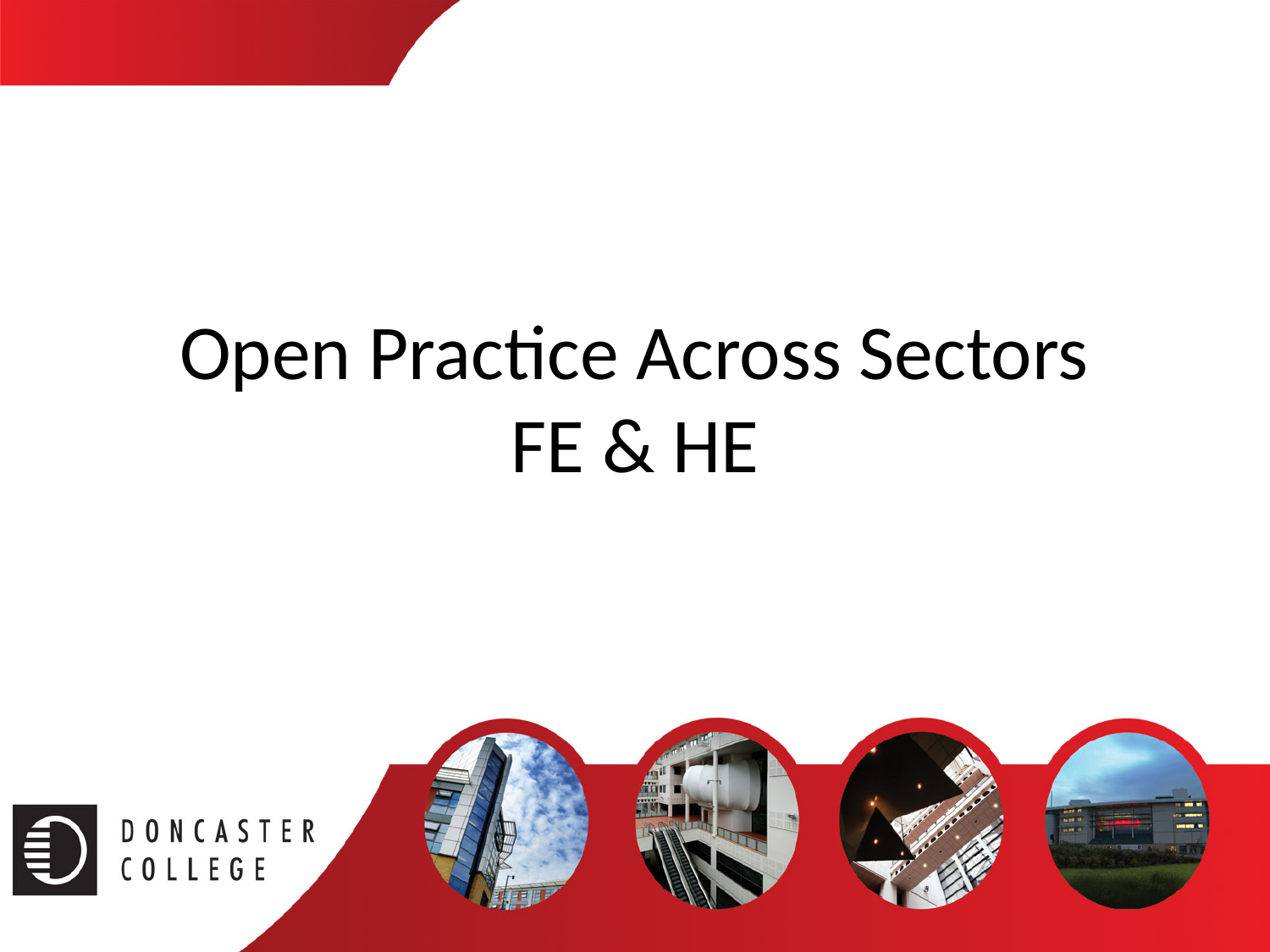

# Open Practice Across Sectors FE & HE